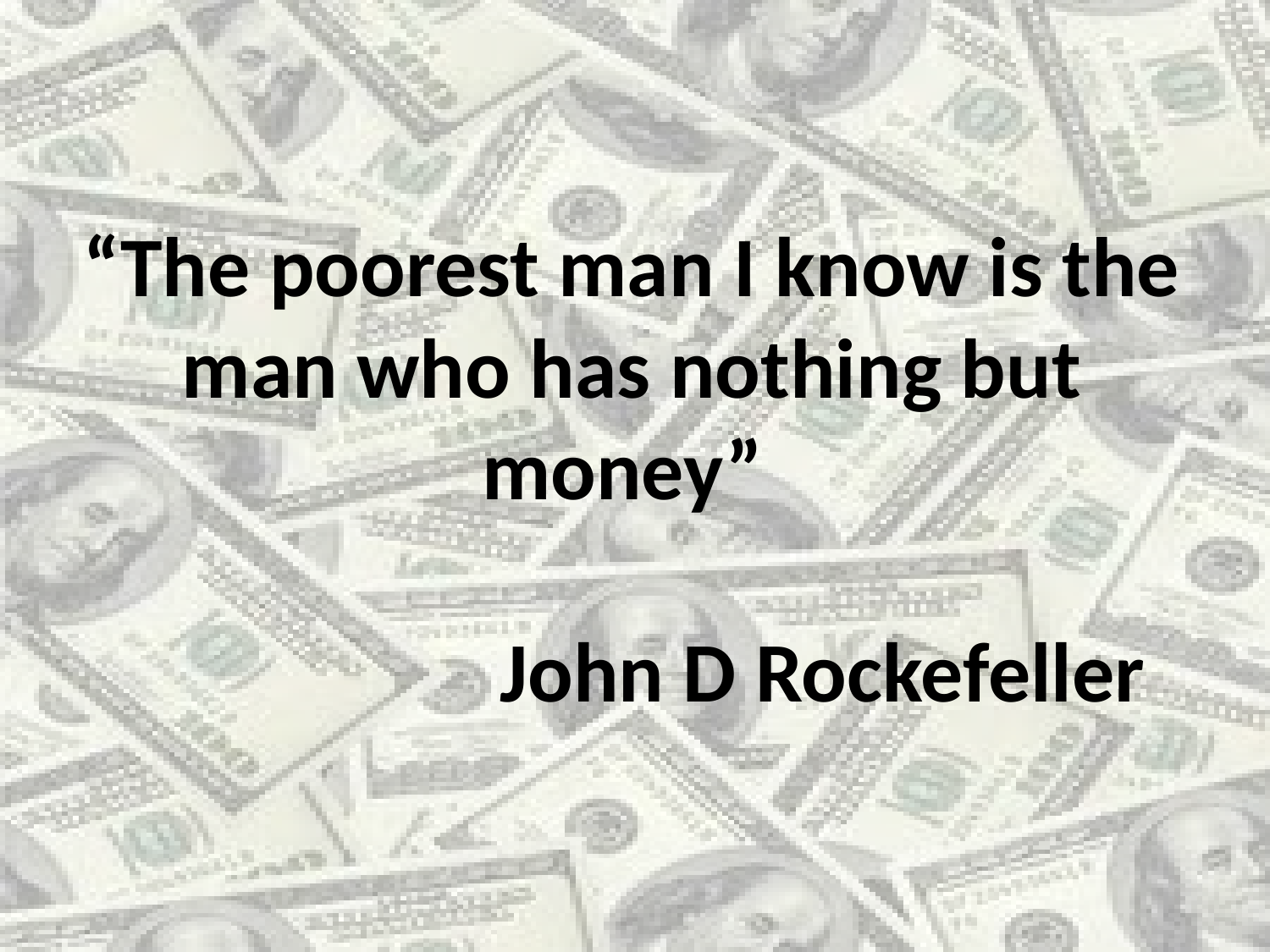

# “The poorest man I know is the man who has nothing but money” John D Rockefeller